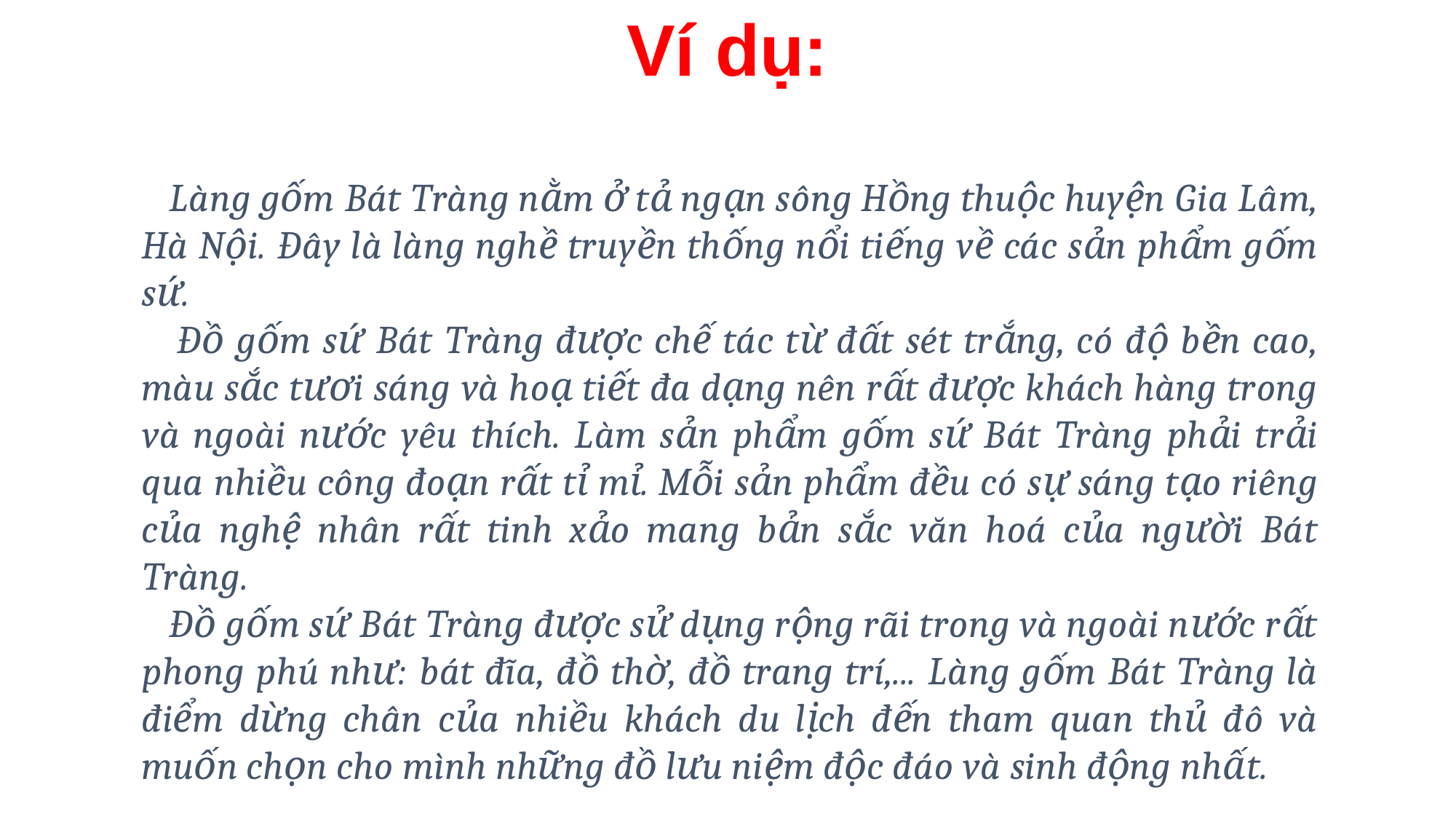

Ví dụ:
   Làng gốm Bát Tràng nằm ở tả ngạn sông Hồng thuộc huyện Gia Lâm, Hà Nội. Đây là làng nghề truyền thống nổi tiếng về các sản phẩm gốm sứ.
   Đồ gốm sứ Bát Tràng được chế tác từ đất sét trắng, có độ bền cao, màu sắc tươi sáng và hoạ tiết đa dạng nên rất được khách hàng trong và ngoài nước yêu thích. Làm sản phẩm gốm sứ Bát Tràng phải trải qua nhiều công đoạn rất tỉ mỉ. Mỗi sản phẩm đều có sự sáng tạo riêng của nghệ nhân rất tinh xảo mang bản sắc văn hoá của người Bát Tràng.
   Đồ gốm sứ Bát Tràng được sử dụng rộng rãi trong và ngoài nước rất phong phú như: bát đĩa, đồ thờ, đồ trang trí,... Làng gốm Bát Tràng là điểm dừng chân của nhiều khách du lịch đến tham quan thủ đô và muốn chọn cho mình những đồ lưu niệm độc đáo và sinh động nhất.